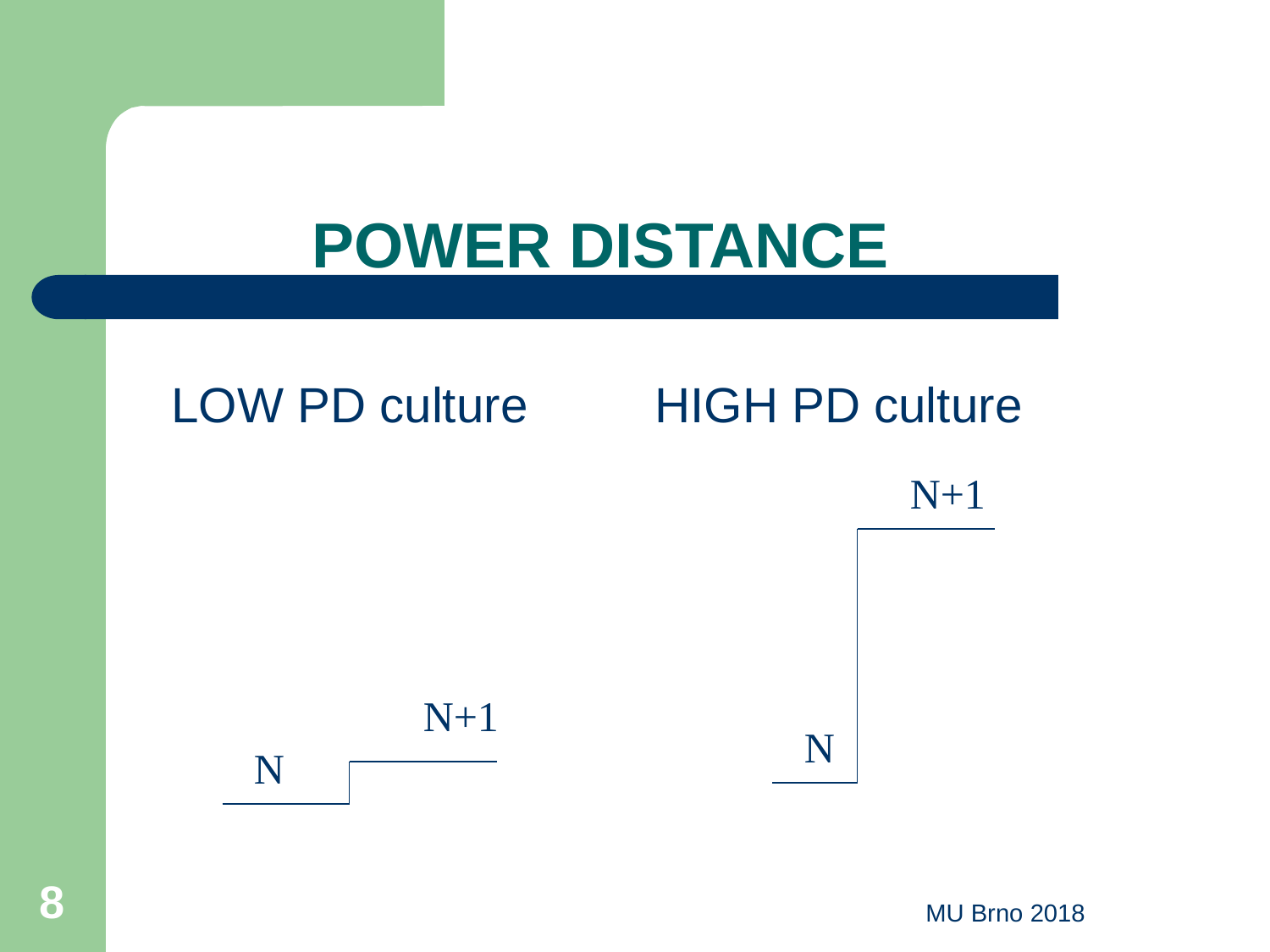

# POWER DISTANCE

LOW PD culture	    HIGH PD culture
N+1
N+1
N
N
8
MU Brno 2018